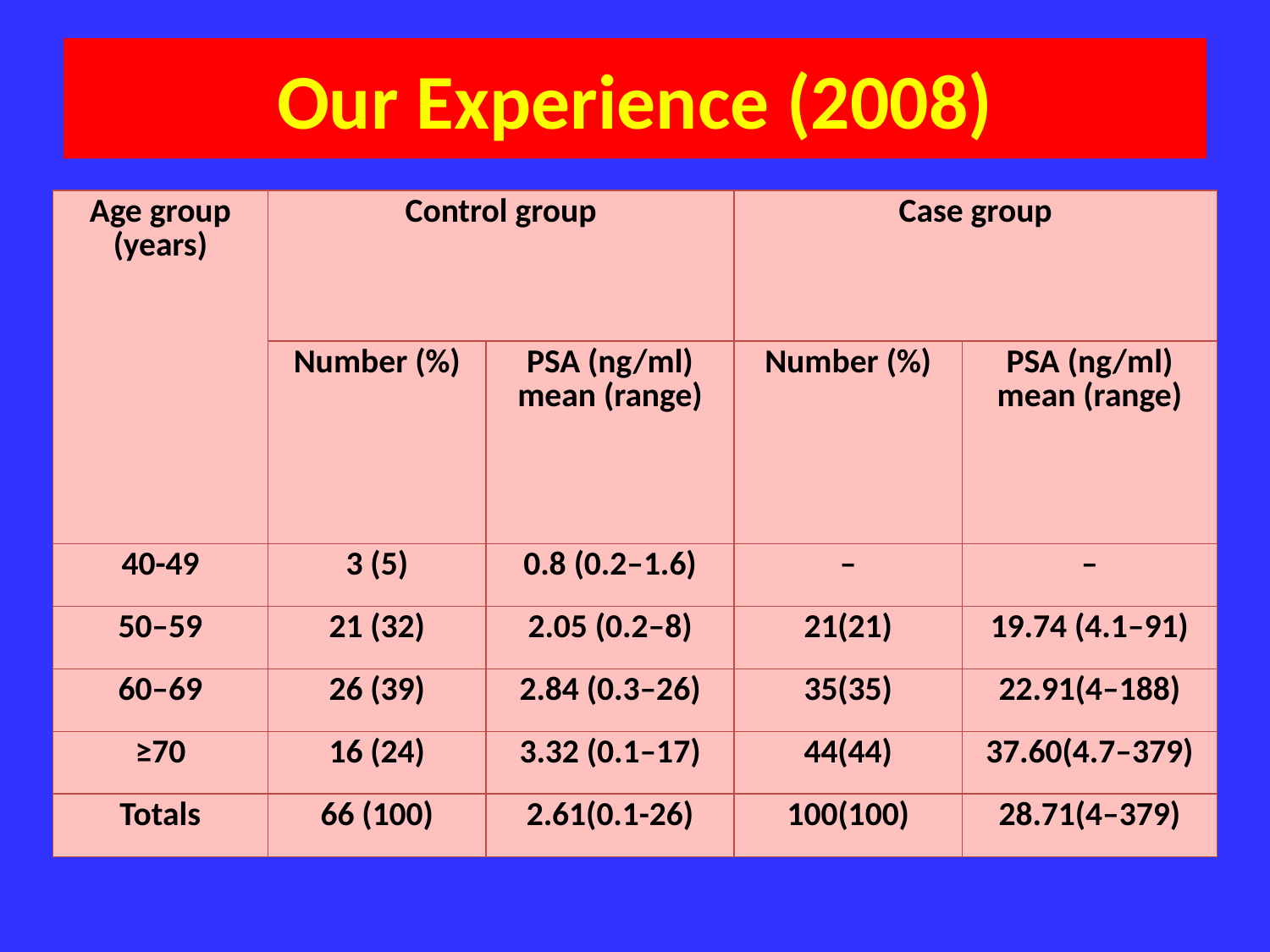

# Our Experience (2008)
| Age group (years) | Control group |  | Case group |  |
| --- | --- | --- | --- | --- |
|  | Number (%) | PSA (ng/ml) mean (range) | Number (%) | PSA (ng/ml) mean (range) |
| 40-49 | 3 (5) | 0.8 (0.2–1.6) | – | – |
| 50–59 | 21 (32) | 2.05 (0.2–8) | 21(21) | 19.74 (4.1–91) |
| 60–69 | 26 (39) | 2.84 (0.3–26) | 35(35) | 22.91(4–188) |
| ≥70 | 16 (24) | 3.32 (0.1–17) | 44(44) | 37.60(4.7–379) |
| Totals | 66 (100) | 2.61(0.1-26) | 100(100) | 28.71(4–379) |